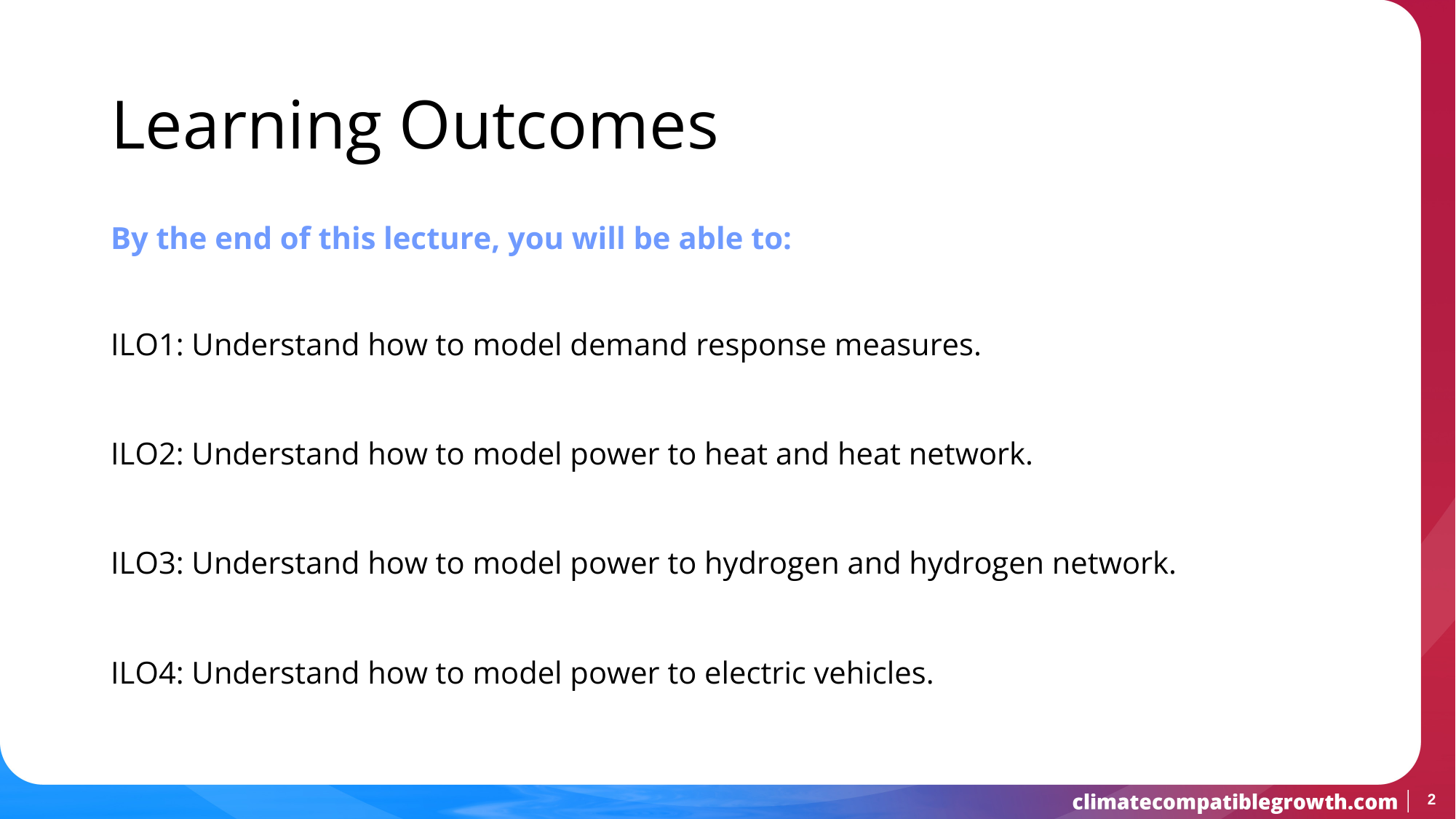

Learning Outcomes
By the end of this lecture, you will be able to:

ILO1: Understand how to model demand response measures.

ILO2: Understand how to model power to heat and heat network.

ILO3: Understand how to model power to hydrogen and hydrogen network.

ILO4: Understand how to model power to electric vehicles.
2